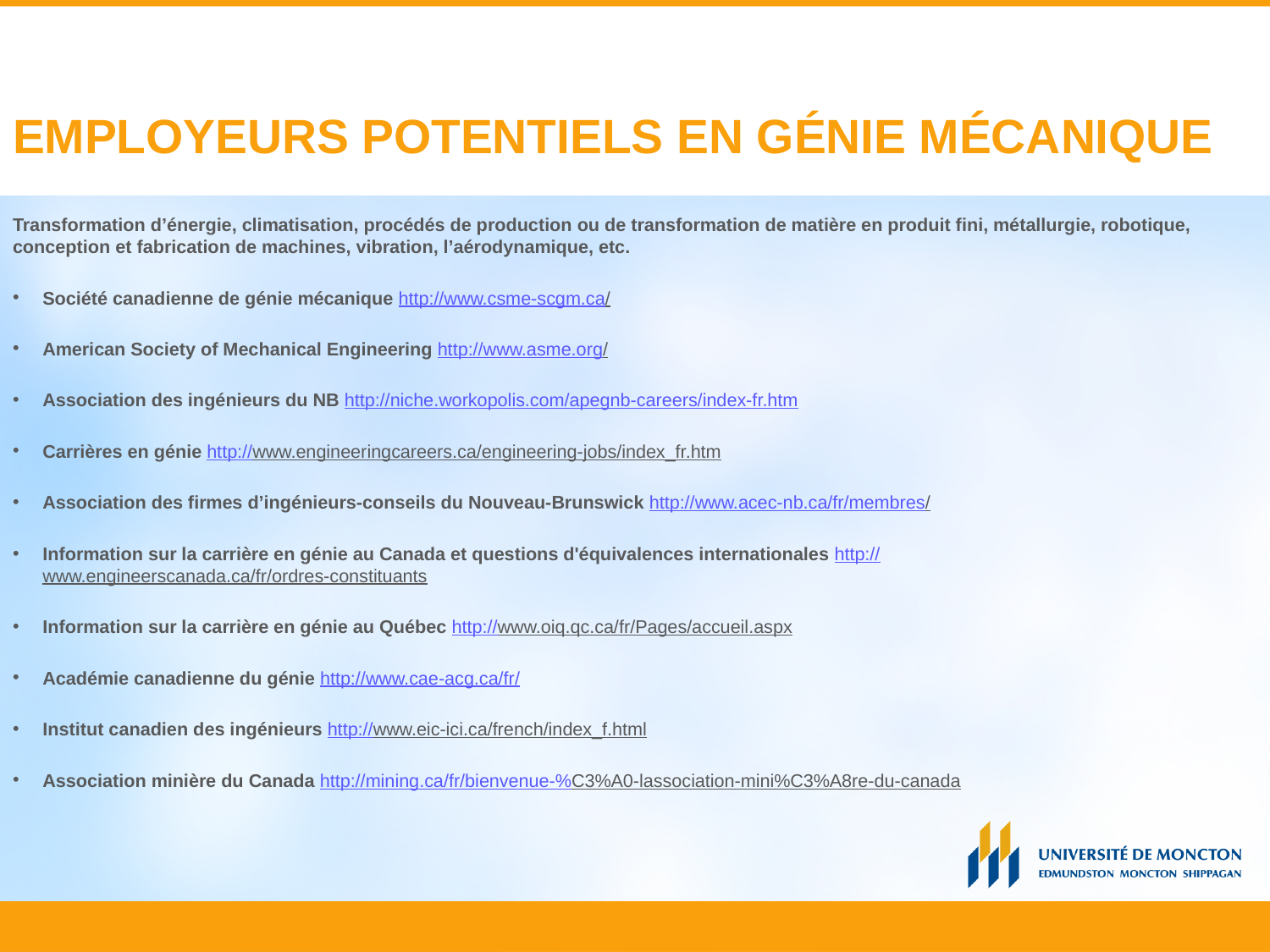

# EMPLOYEURS POTENTIELS EN GÉNIE MÉCANIQUE

Transformation d’énergie, climatisation, procédés de production ou de transformation de matière en produit fini, métallurgie, robotique, conception et fabrication de machines, vibration, l’aérodynamique, etc.

Société canadienne de génie mécanique http://www.csme-scgm.ca/

American Society of Mechanical Engineering http://www.asme.org/

Association des ingénieurs du NB http://niche.workopolis.com/apegnb-careers/index-fr.htm

Carrières en génie http://www.engineeringcareers.ca/engineering-jobs/index_fr.htm

Association des firmes d’ingénieurs-conseils du Nouveau-Brunswick http://www.acec-nb.ca/fr/membres/

Information sur la carrière en génie au Canada et questions d'équivalences internationales http://www.engineerscanada.ca/fr/ordres-constituants

Information sur la carrière en génie au Québec http://www.oiq.qc.ca/fr/Pages/accueil.aspx

Académie canadienne du génie http://www.cae-acg.ca/fr/

Institut canadien des ingénieurs http://www.eic-ici.ca/french/index_f.html

Association minière du Canada http://mining.ca/fr/bienvenue-%C3%A0-lassociation-mini%C3%A8re-du-canada